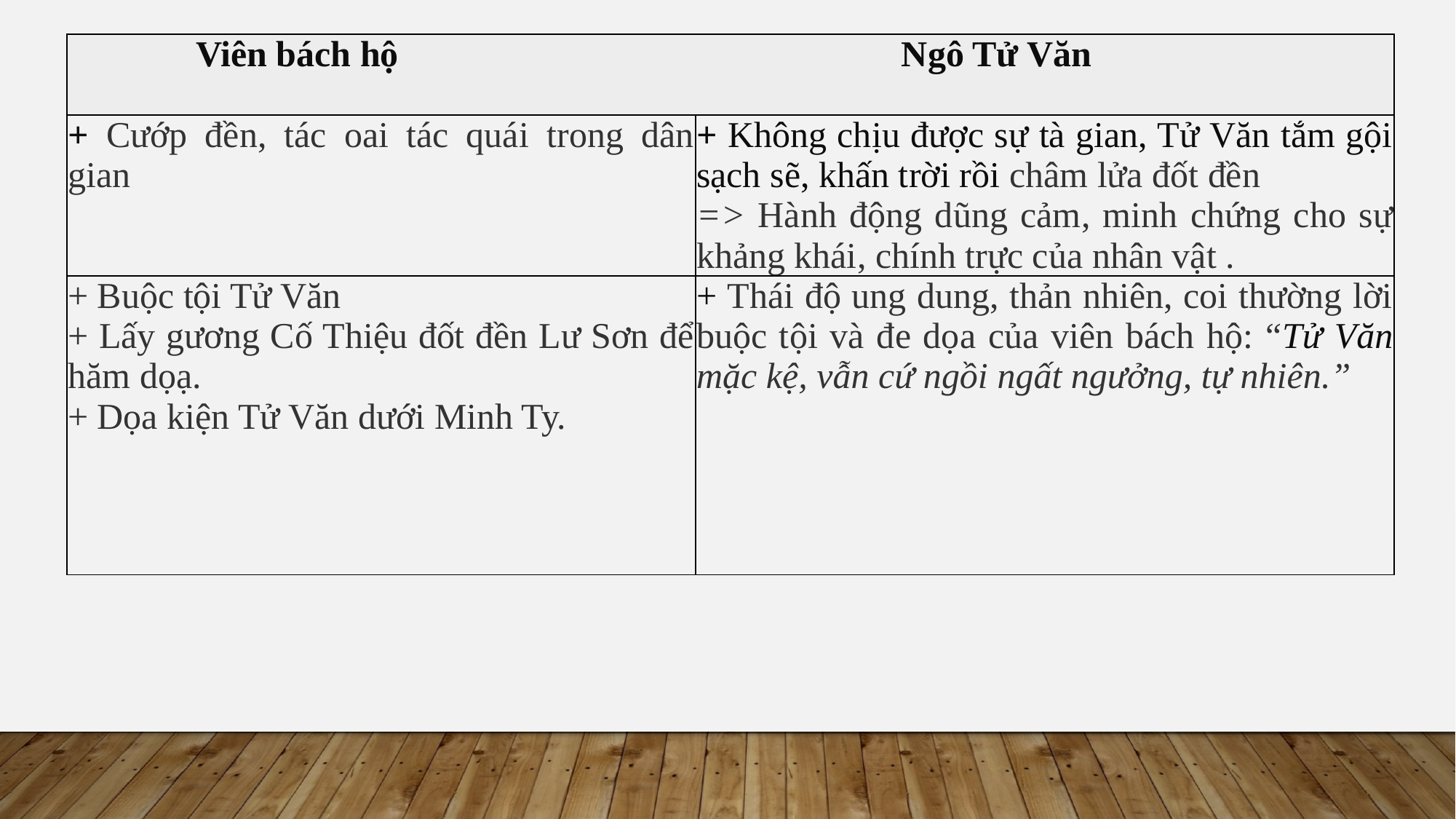

| Viên bách hộ Ngô Tử Văn |  |
| --- | --- |
| + Cướp đền, tác oai tác quái trong dân gian | + Không chịu được sự tà gian, Tử Văn tắm gội sạch sẽ, khấn trời rồi châm lửa đốt đền => Hành động dũng cảm, minh chứng cho sự khảng khái, chính trực của nhân vật . |
| + Buộc tội Tử Văn + Lấy gương Cố Thiệu đốt đền Lư Sơn để hăm dọạ. + Dọa kiện Tử Văn dưới Minh Ty. | + Thái độ ung dung, thản nhiên, coi thường lời buộc tội và đe dọa của viên bách hộ: “Tử Văn mặc kệ, vẫn cứ ngồi ngất ngưởng, tự nhiên.” |